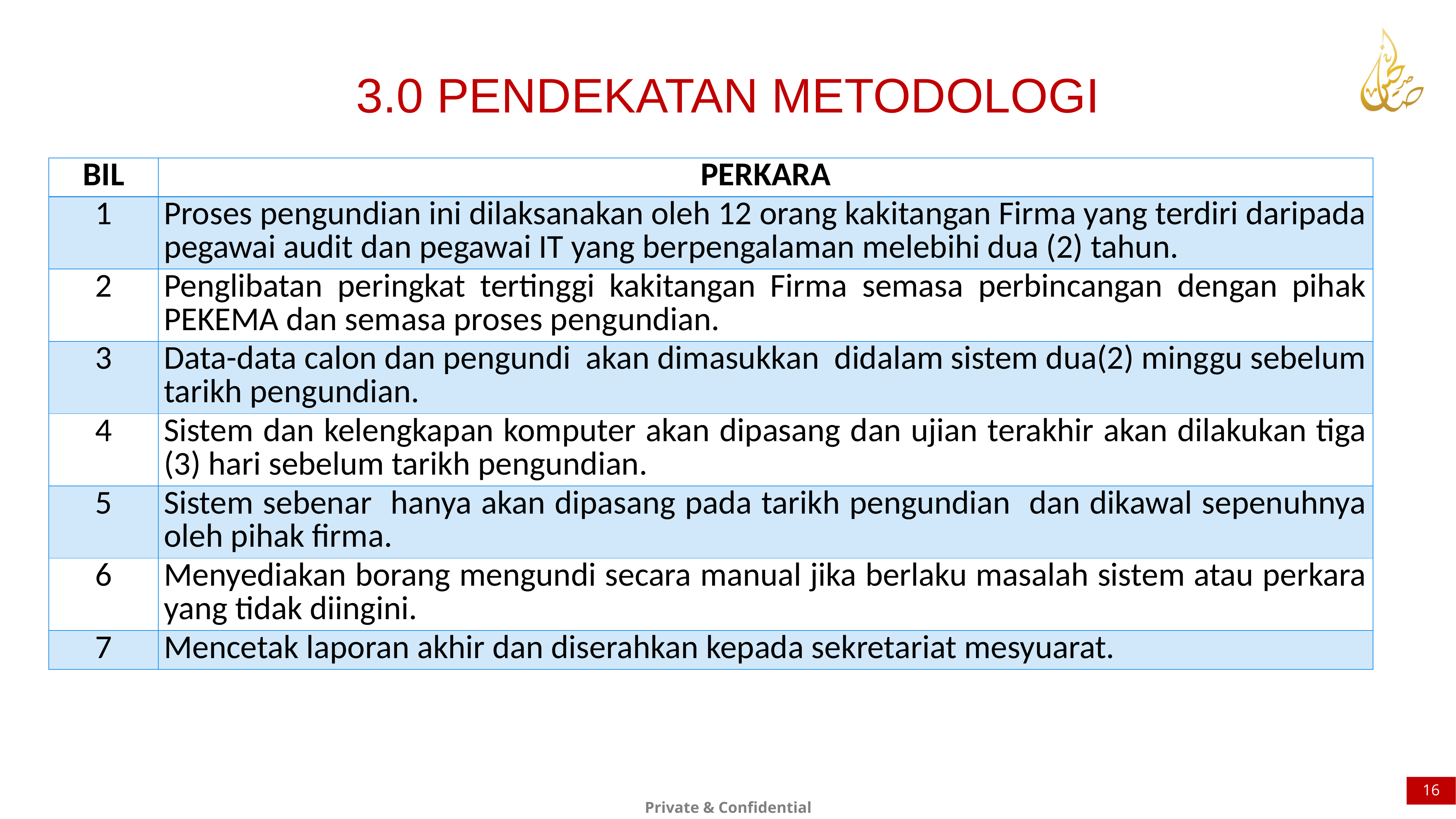

3.0 PENDEKATAN METODOLOGI

| BIL | PERKARA |
| --- | --- |
| 1 | Proses pengundian ini dilaksanakan oleh 12 orang kakitangan Firma yang terdiri daripada pegawai audit dan pegawai IT yang berpengalaman melebihi dua (2) tahun. |
| 2 | Penglibatan peringkat tertinggi kakitangan Firma semasa perbincangan dengan pihak PEKEMA dan semasa proses pengundian. |
| 3 | Data-data calon dan pengundi akan dimasukkan didalam sistem dua(2) minggu sebelum tarikh pengundian. |
| 4 | Sistem dan kelengkapan komputer akan dipasang dan ujian terakhir akan dilakukan tiga (3) hari sebelum tarikh pengundian. |
| 5 | Sistem sebenar hanya akan dipasang pada tarikh pengundian dan dikawal sepenuhnya oleh pihak firma. |
| 6 | Menyediakan borang mengundi secara manual jika berlaku masalah sistem atau perkara yang tidak diingini. |
| 7 | Mencetak laporan akhir dan diserahkan kepada sekretariat mesyuarat. |
16